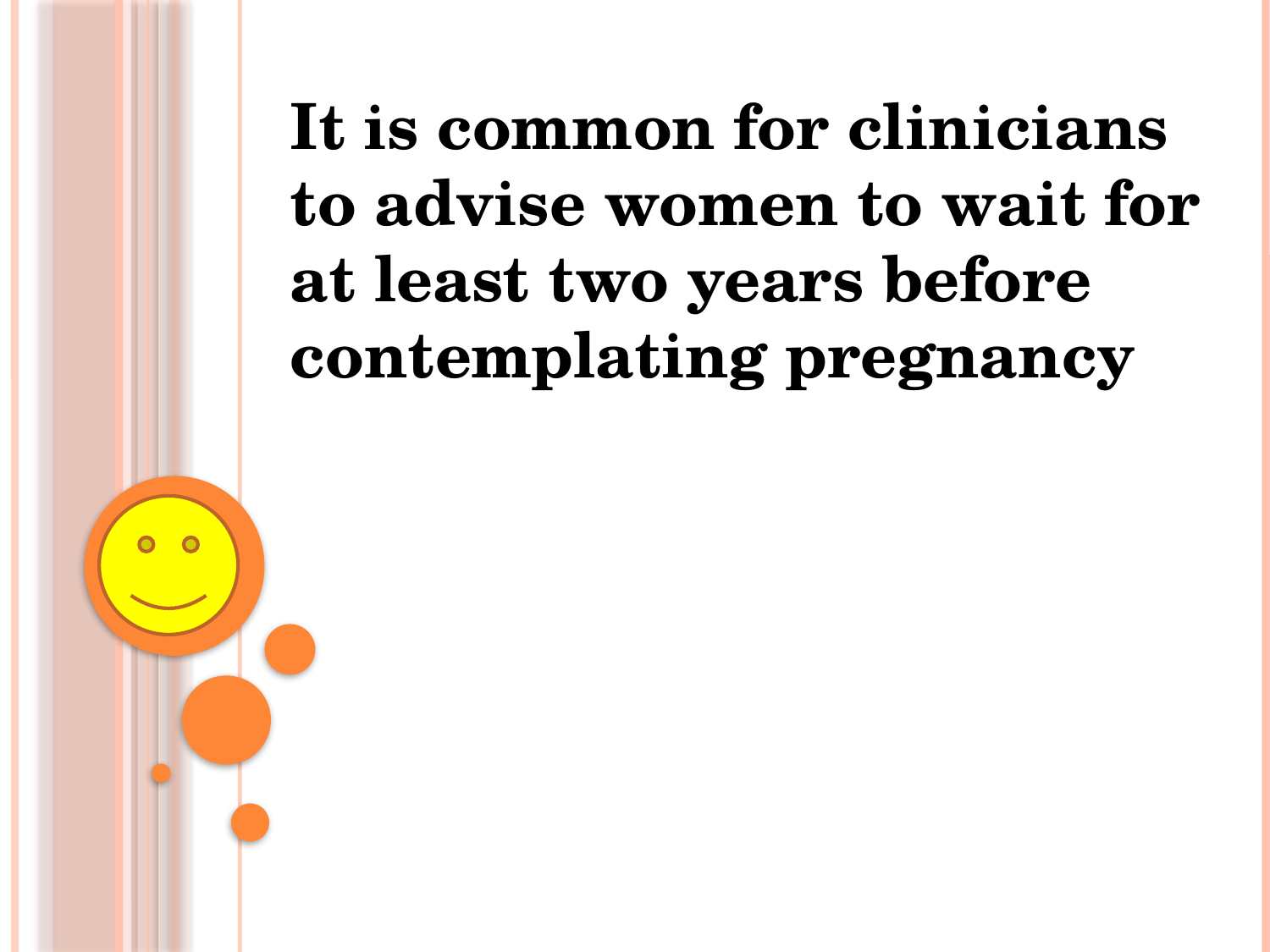

It is common for clinicians to advise women to wait for at least two years before contemplating pregnancy